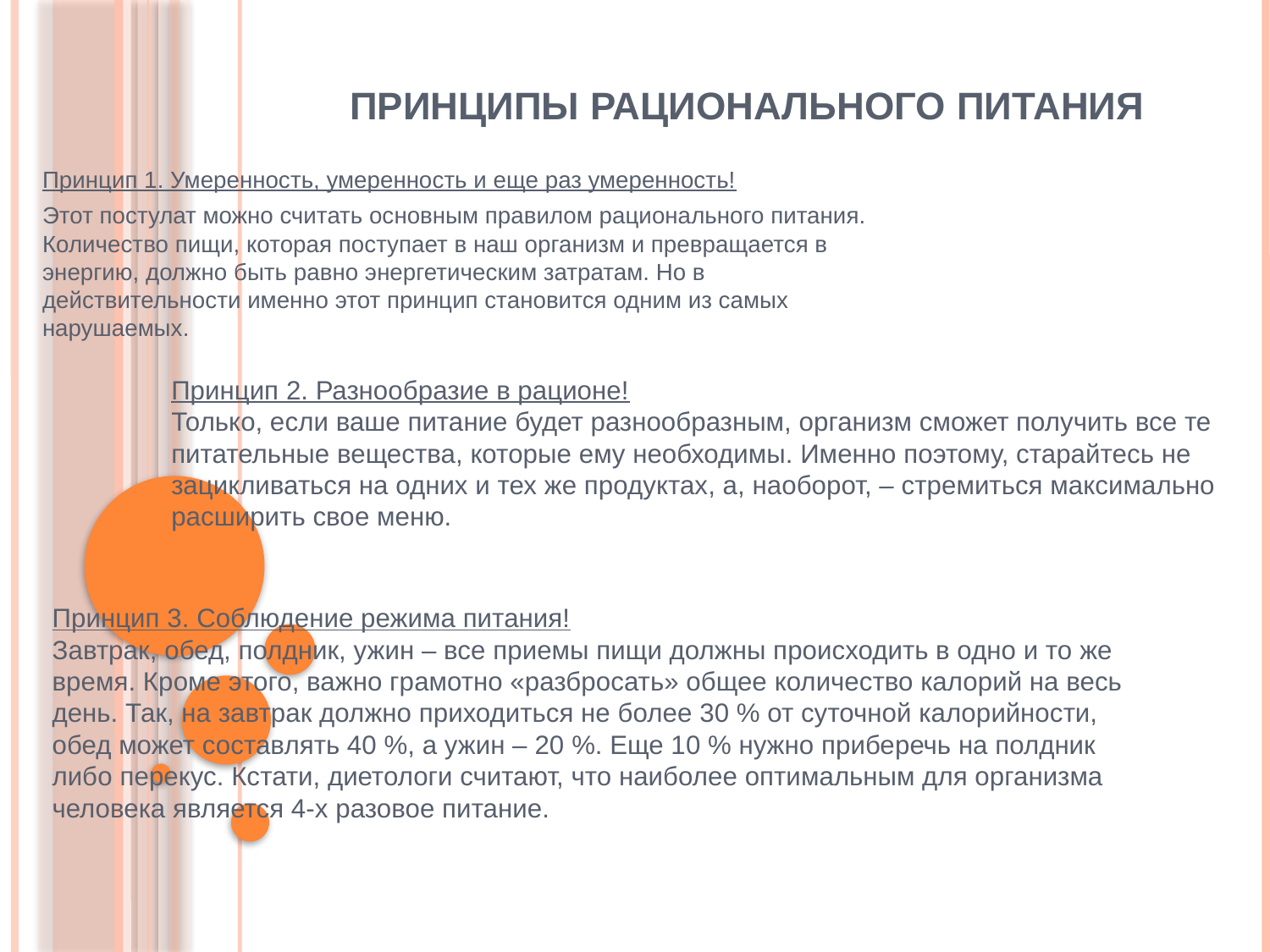

# Принципы рационального питания
Принцип 1. Умеренность, умеренность и еще раз умеренность!
Этот постулат можно считать основным правилом рационального питания. Количество пищи, которая поступает в наш организм и превращается в энергию, должно быть равно энергетическим затратам. Но в действительности именно этот принцип становится одним из самых нарушаемых.

Принцип 2. Разнообразие в рационе!
Только, если ваше питание будет разнообразным, организм сможет получить все те питательные вещества, которые ему необходимы. Именно поэтому, старайтесь не зацикливаться на одних и тех же продуктах, а, наоборот, – стремиться максимально расширить свое меню.

Принцип 3. Соблюдение режима питания!
Завтрак, обед, полдник, ужин – все приемы пищи должны происходить в одно и то же время. Кроме этого, важно грамотно «разбросать» общее количество калорий на весь день. Так, на завтрак должно приходиться не более 30 % от суточной калорийности, обед может составлять 40 %, а ужин – 20 %. Еще 10 % нужно приберечь на полдник либо перекус. Кстати, диетологи считают, что наиболее оптимальным для организма человека является 4-х разовое питание.